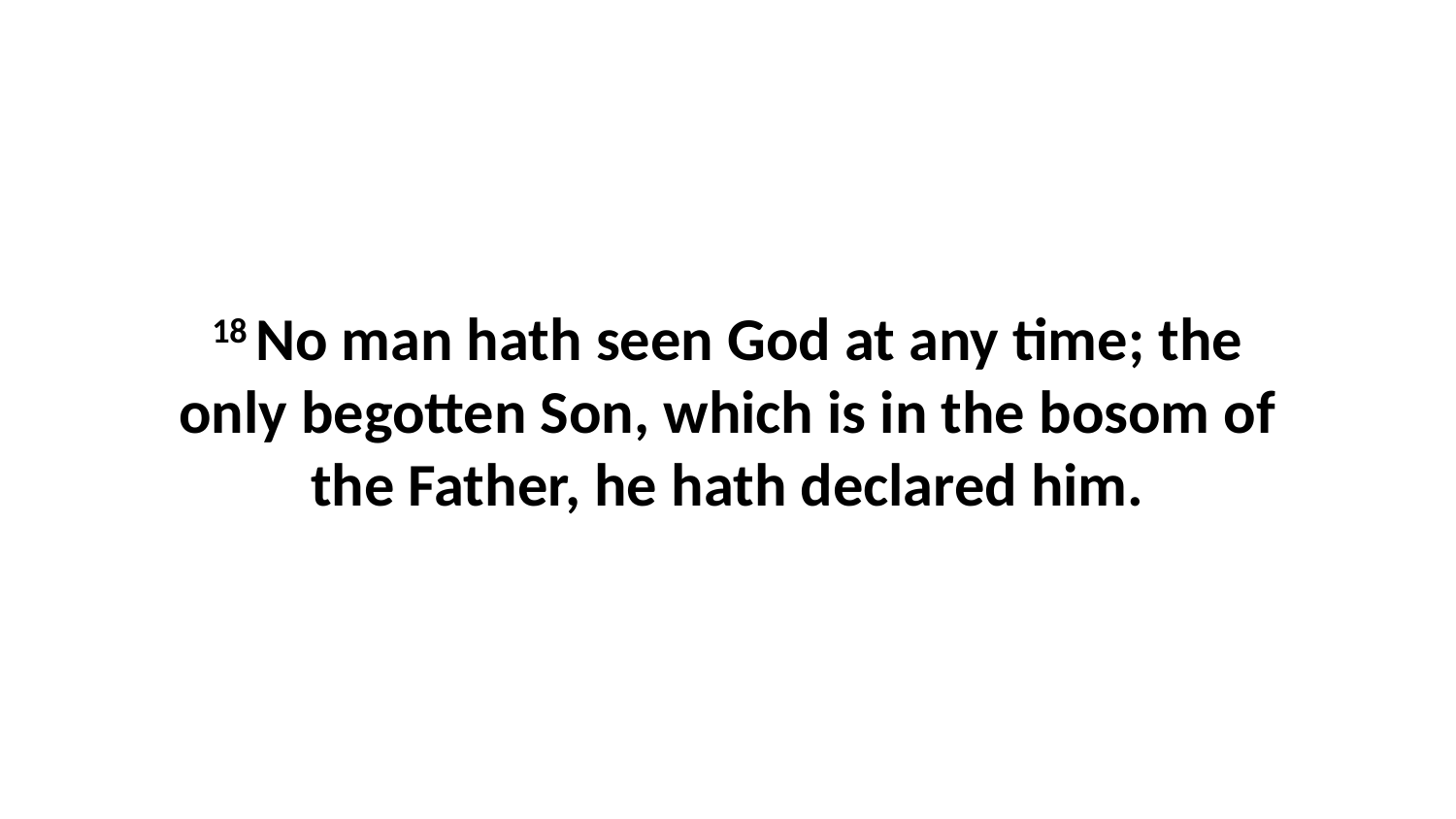

18 No man hath seen God at any time; the only begotten Son, which is in the bosom of the Father, he hath declared him.